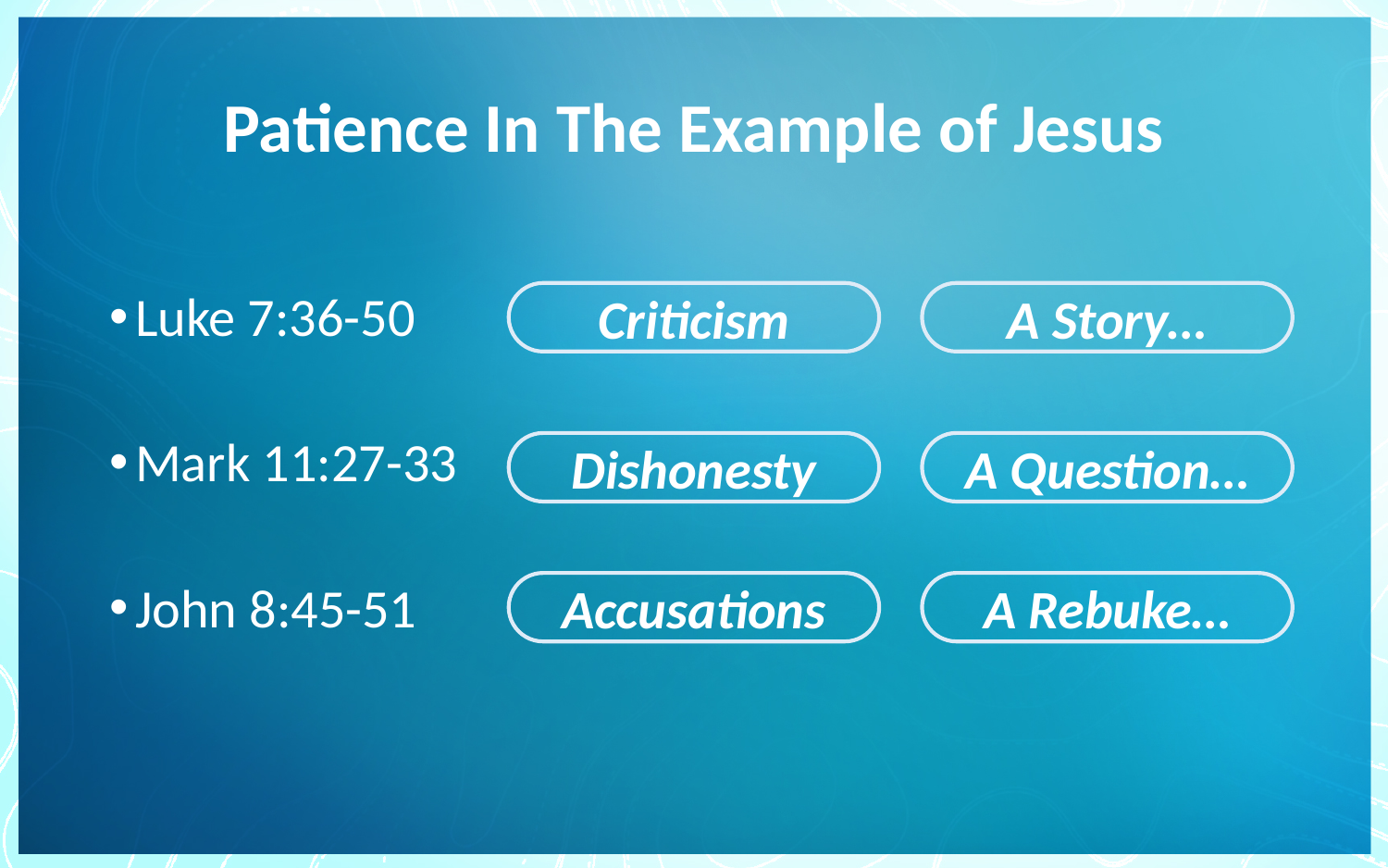

# Patience In The Example of Jesus
Luke 7:36-50

Mark 11:27-33

John 8:45-51
Criticism
A Story…
Dishonesty
A Question…
Accusations
A Rebuke…